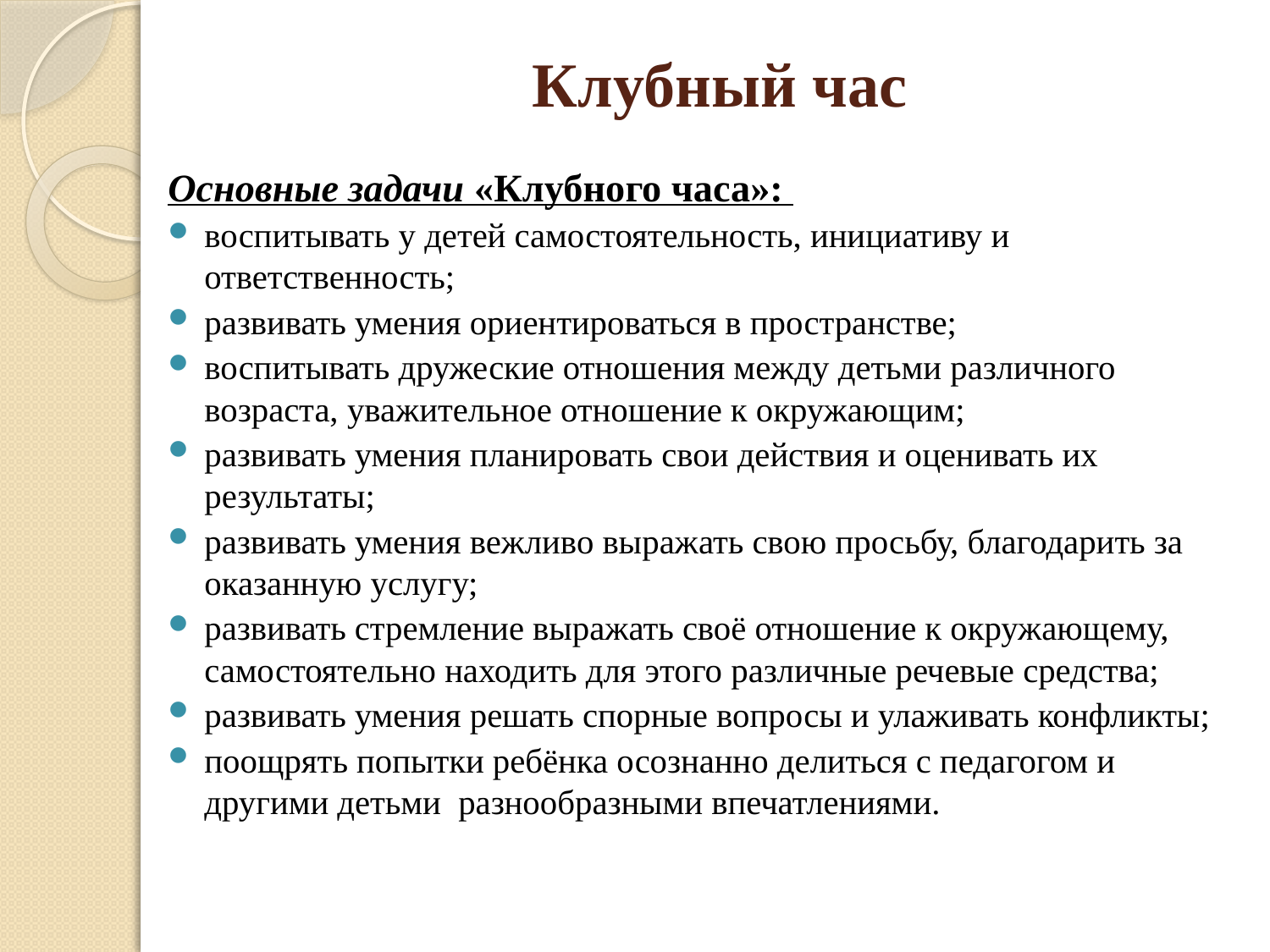

# Клубный час
Основные задачи «Клубного часа»:
воспитывать у детей самостоятельность, инициативу и ответственность;
развивать умения ориентироваться в пространстве;
воспитывать дружеские отношения между детьми различного возраста, уважительное отношение к окружающим;
развивать умения планировать свои действия и оценивать их результаты;
развивать умения вежливо выражать свою просьбу, благодарить за оказанную услугу;
развивать стремление выражать своё отношение к окружающему, самостоятельно находить для этого различные речевые средства;
развивать умения решать спорные вопросы и улаживать конфликты;
поощрять попытки ребёнка осознанно делиться с педагогом и другими детьми  разнообразными впечатлениями.